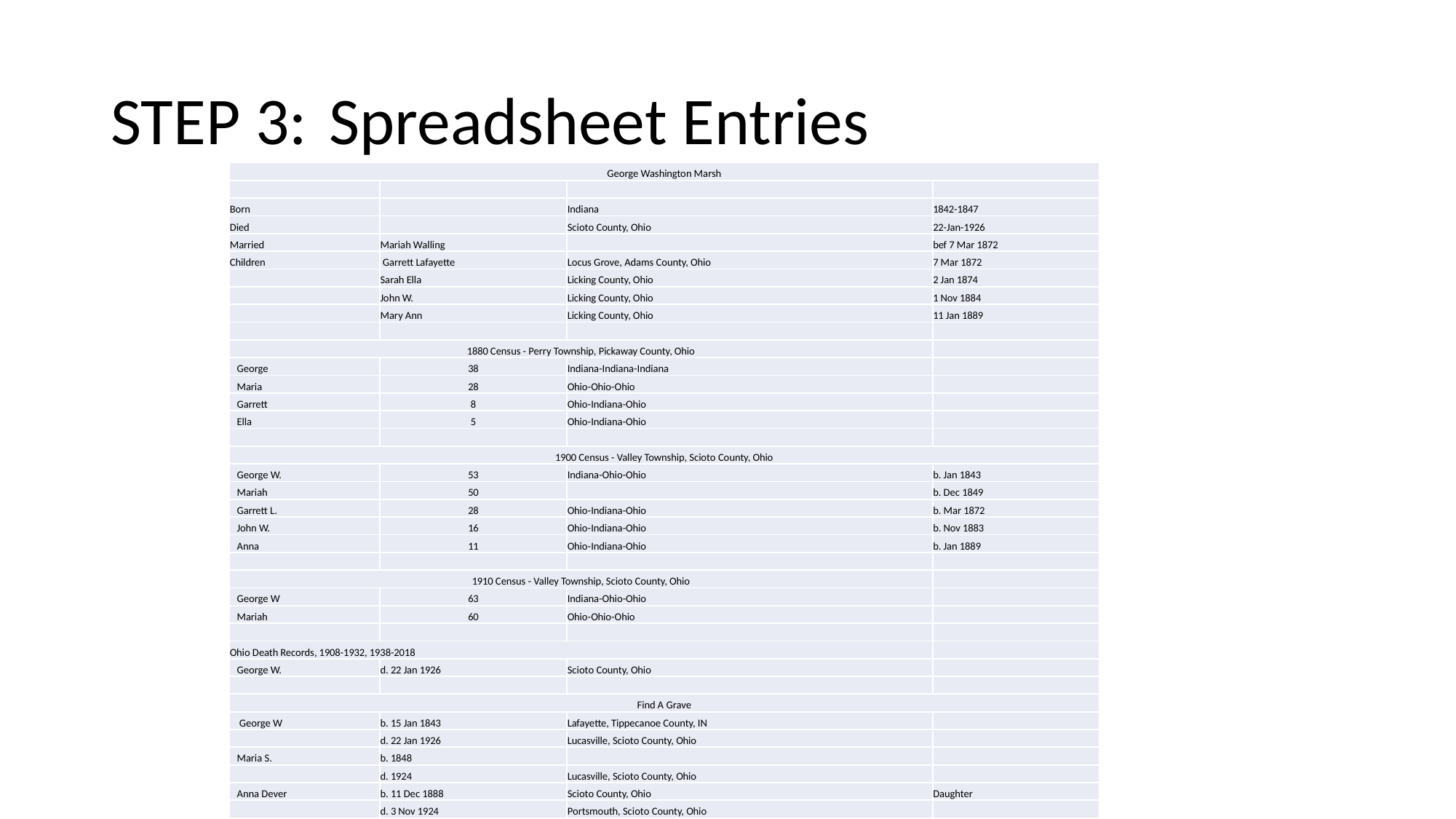

# STEP 3:	Spreadsheet Entries
| George Washington Marsh |  |  |  |
| --- | --- | --- | --- |
|  |  |  |  |
| Born |  | Indiana | 1842-1847 |
| Died |  | Scioto County, Ohio | 22-Jan-1926 |
| Married | Mariah Walling |  | bef 7 Mar 1872 |
| Children | Garrett Lafayette | Locus Grove, Adams County, Ohio | 7 Mar 1872 |
|  | Sarah Ella | Licking County, Ohio | 2 Jan 1874 |
|  | John W. | Licking County, Ohio | 1 Nov 1884 |
|  | Mary Ann | Licking County, Ohio | 11 Jan 1889 |
|  |  |  |  |
| 1880 Census - Perry Township, Pickaway County, Ohio |  |  |  |
| George | 38 | Indiana-Indiana-Indiana |  |
| Maria | 28 | Ohio-Ohio-Ohio |  |
| Garrett | 8 | Ohio-Indiana-Ohio |  |
| Ella | 5 | Ohio-Indiana-Ohio |  |
|  |  |  |  |
| 1900 Census - Valley Township, Scioto County, Ohio |  |  |  |
| George W. | 53 | Indiana-Ohio-Ohio | b. Jan 1843 |
| Mariah | 50 |  | b. Dec 1849 |
| Garrett L. | 28 | Ohio-Indiana-Ohio | b. Mar 1872 |
| John W. | 16 | Ohio-Indiana-Ohio | b. Nov 1883 |
| Anna | 11 | Ohio-Indiana-Ohio | b. Jan 1889 |
|  |  |  |  |
| 1910 Census - Valley Township, Scioto County, Ohio |  |  |  |
| George W | 63 | Indiana-Ohio-Ohio |  |
| Mariah | 60 | Ohio-Ohio-Ohio |  |
|  |  |  |  |
| Ohio Death Records, 1908-1932, 1938-2018 |  |  |  |
| George W. | d. 22 Jan 1926 | Scioto County, Ohio |  |
|  |  |  |  |
| Find A Grave |  |  |  |
| George W | b. 15 Jan 1843 | Lafayette, Tippecanoe County, IN |  |
|  | d. 22 Jan 1926 | Lucasville, Scioto County, Ohio |  |
| Maria S. | b. 1848 |  |  |
|  | d. 1924 | Lucasville, Scioto County, Ohio |  |
| Anna Dever | b. 11 Dec 1888 | Scioto County, Ohio | Daughter |
|  | d. 3 Nov 1924 | Portsmouth, Scioto County, Ohio |  |